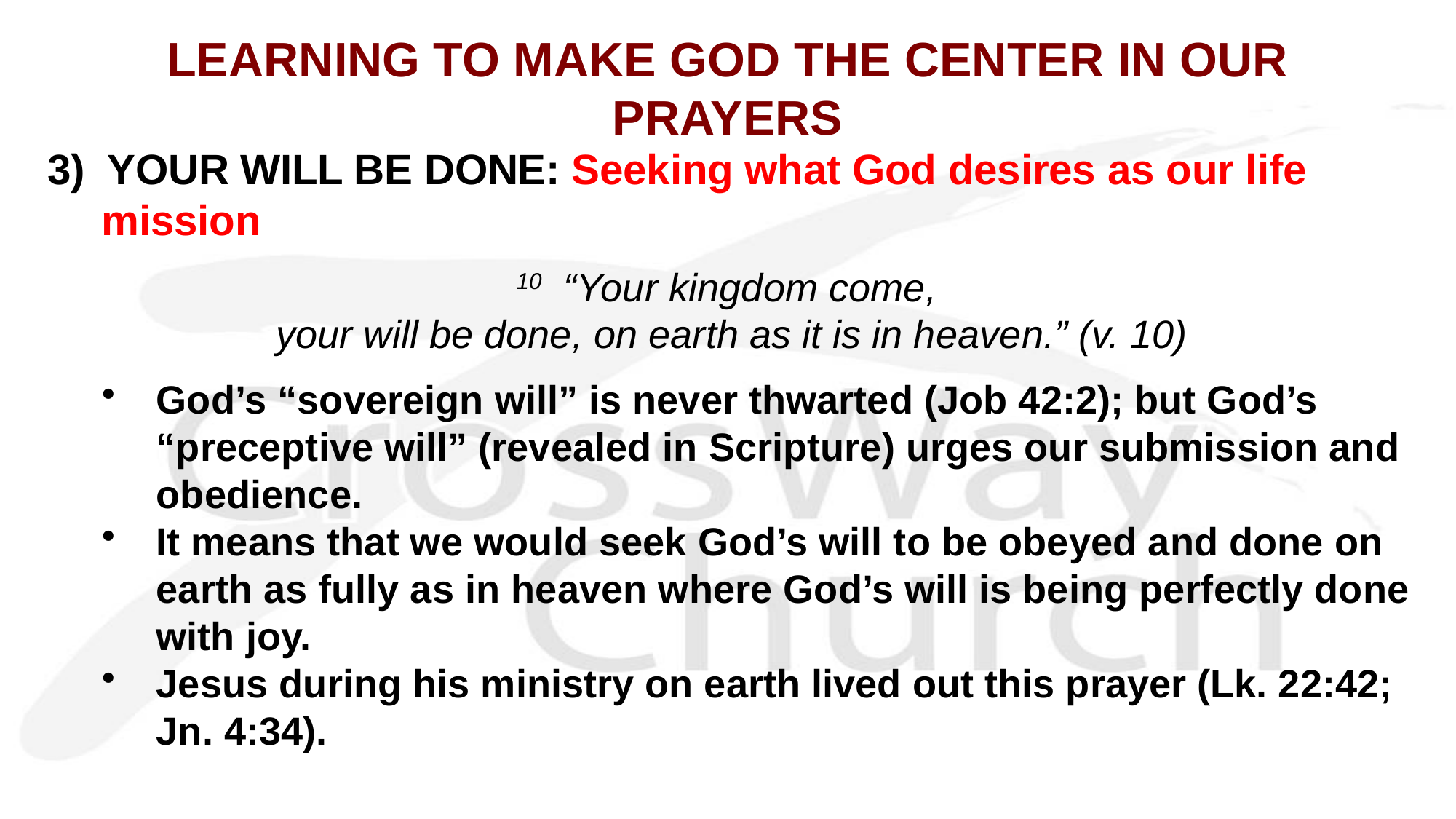

# LEARNING TO MAKE GOD THE CENTER IN OUR PRAYERS
3)  YOUR WILL BE DONE: Seeking what God desires as our life mission

10  “Your kingdom come,
your will be done, on earth as it is in heaven.” (v. 10)

God’s “sovereign will” is never thwarted (Job 42:2); but God’s “preceptive will” (revealed in Scripture) urges our submission and obedience.
It means that we would seek God’s will to be obeyed and done on earth as fully as in heaven where God’s will is being perfectly done with joy.
Jesus during his ministry on earth lived out this prayer (Lk. 22:42; Jn. 4:34).